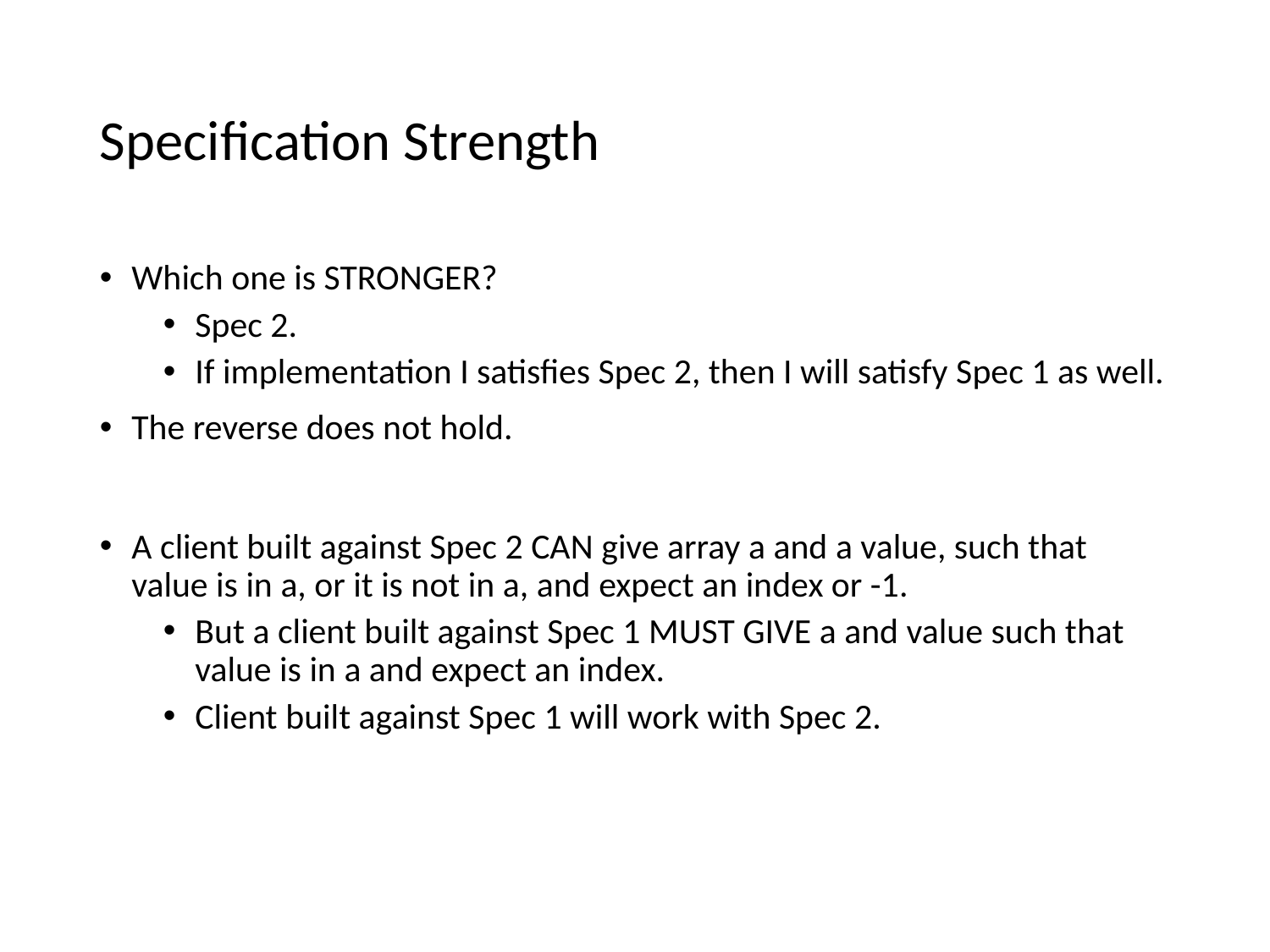

# Specification Strength
Which one is STRONGER?
Spec 2.
If implementation I satisfies Spec 2, then I will satisfy Spec 1 as well.
The reverse does not hold.

A client built against Spec 2 CAN give array a and a value, such that value is in a, or it is not in a, and expect an index or -1.
But a client built against Spec 1 MUST GIVE a and value such that value is in a and expect an index.
Client built against Spec 1 will work with Spec 2.